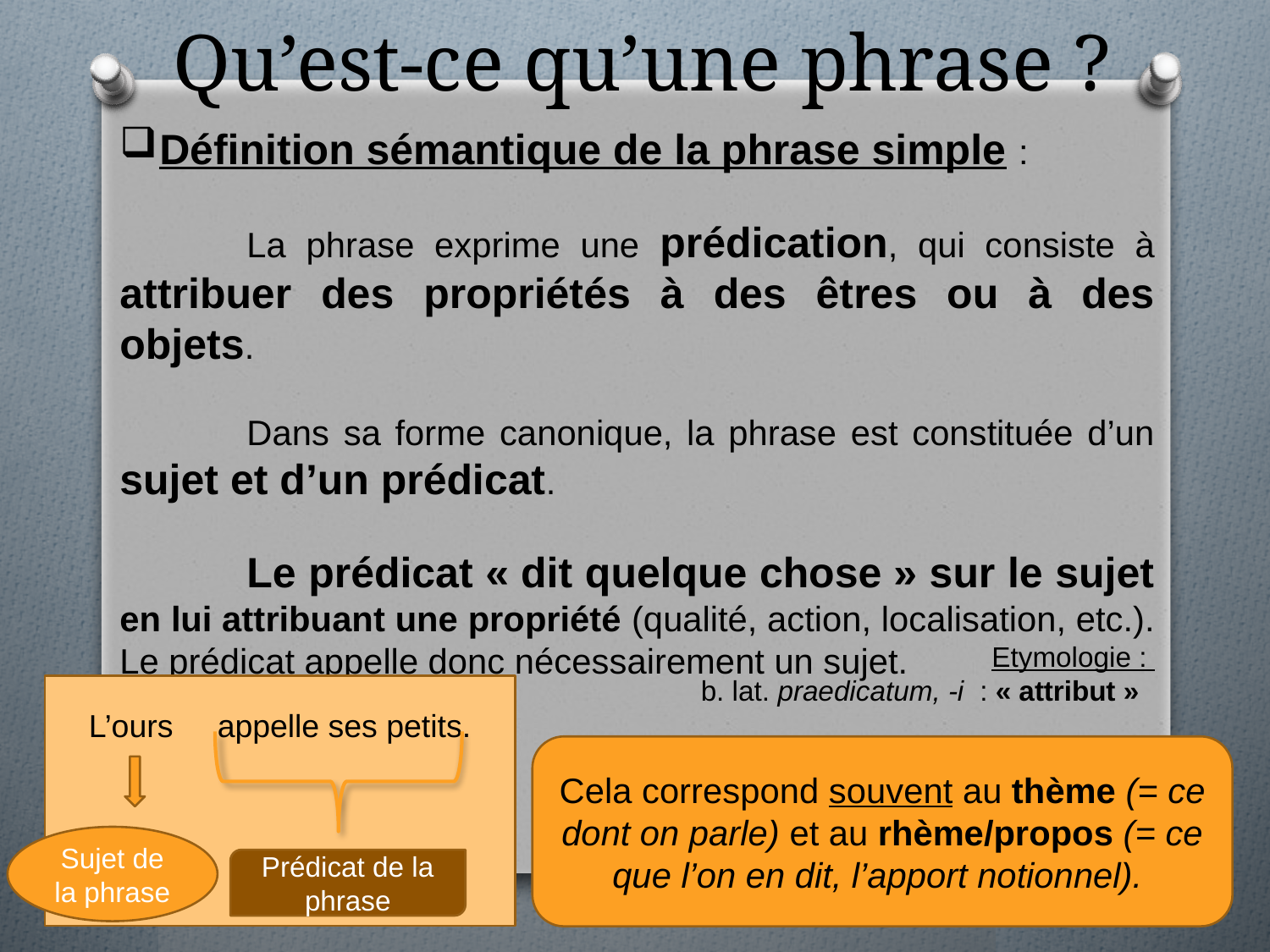

# Qu’est-ce qu’une phrase ?
Définition sémantique de la phrase simple :

	La phrase exprime une prédication, qui consiste à attribuer des propriétés à des êtres ou à des objets.

	Dans sa forme canonique, la phrase est constituée d’un sujet et d’un prédicat.

	Le prédicat « dit quelque chose » sur le sujet en lui attribuant une propriété (qualité, action, localisation, etc.). Le prédicat appelle donc nécessairement un sujet.

Etymologie :
b. lat. praedicatum, -i  : « attribut »

L’ours     appelle ses petits.

Cela correspond souvent au thème (= ce dont on parle) et au rhème/propos (= ce que l’on en dit, l’apport notionnel).

Sujet de la phrase
Prédicat de la phrase